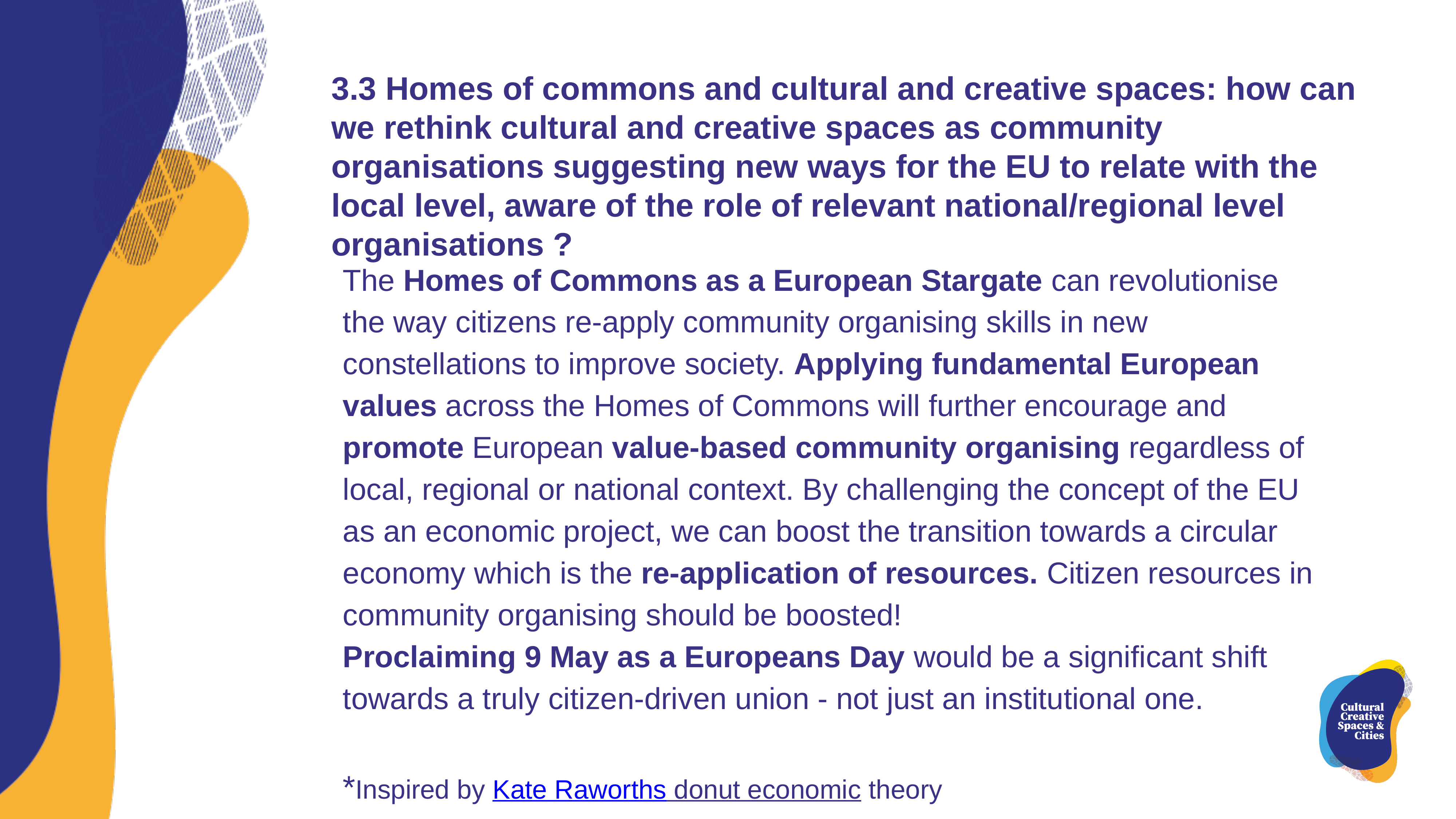

3.3 Homes of commons and cultural and creative spaces: how can we rethink cultural and creative spaces as community organisations suggesting new ways for the EU to relate with the local level, aware of the role of relevant national/regional level organisations ?
The Homes of Commons as a European Stargate can revolutionise the way citizens re-apply community organising skills in new constellations to improve society. Applying fundamental European values across the Homes of Commons will further encourage and promote European value-based community organising regardless of local, regional or national context. By challenging the concept of the EU as an economic project, we can boost the transition towards a circular economy which is the re-application of resources. Citizen resources in community organising should be boosted!
Proclaiming 9 May as a Europeans Day would be a significant shift towards a truly citizen-driven union - not just an institutional one.
*Inspired by Kate Raworths donut economic theory